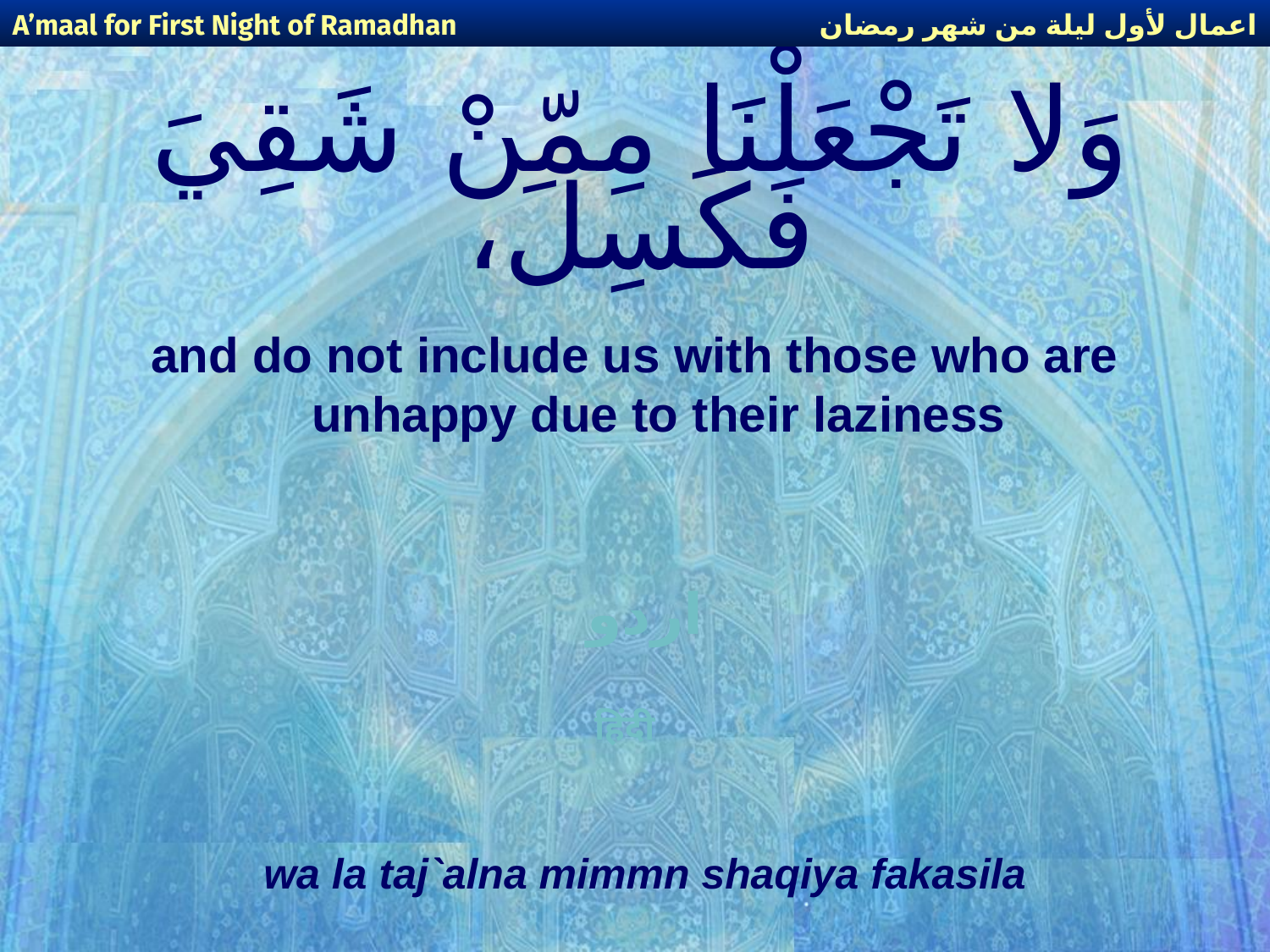

اعمال لأول ليلة من شهر رمضان
A’maal for First Night of Ramadhan
# وَلا تَجْعَلْنَا مِمّنْ شَقِيَ فَكَسِلَ،
and do not include us with those who are unhappy due to their laziness
اردو
हिंदी
wa la taj`alna mimmn shaqiya fakasila